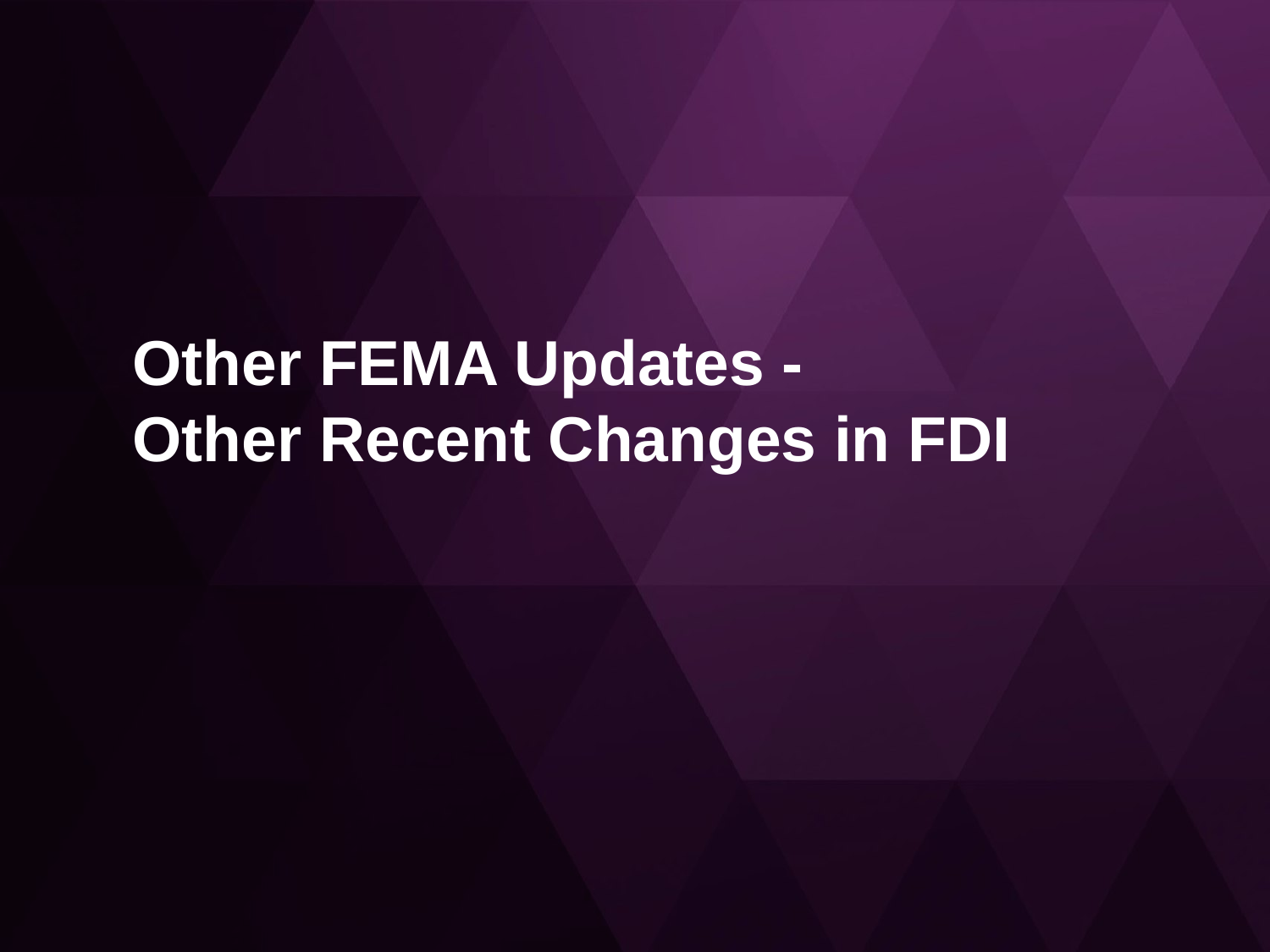

# Other FEMA Updates - Other Recent Changes in FDI